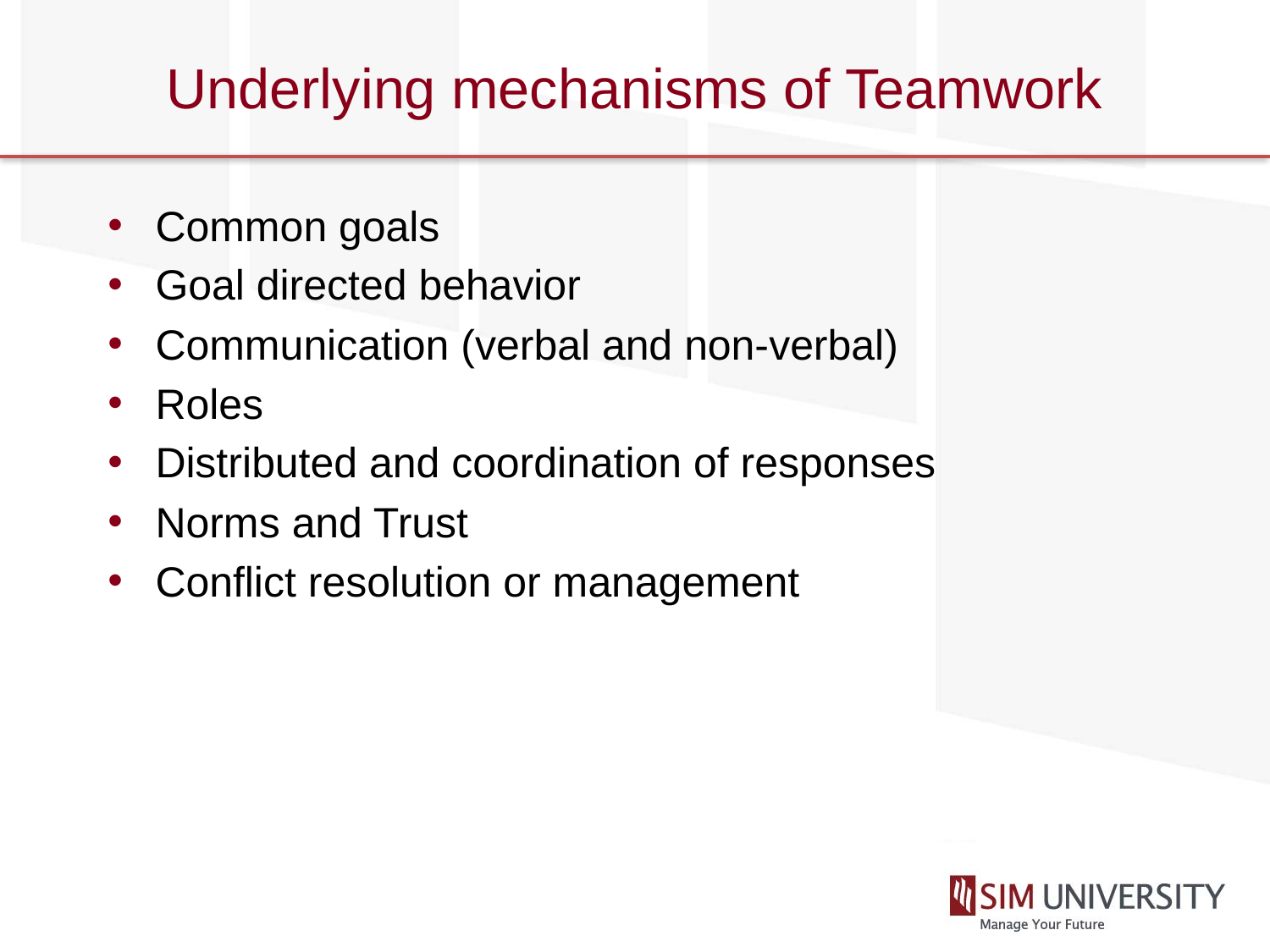

# Underlying mechanisms of Teamwork
Common goals
Goal directed behavior
Communication (verbal and non-verbal)
Roles
Distributed and coordination of responses
Norms and Trust
Conflict resolution or management